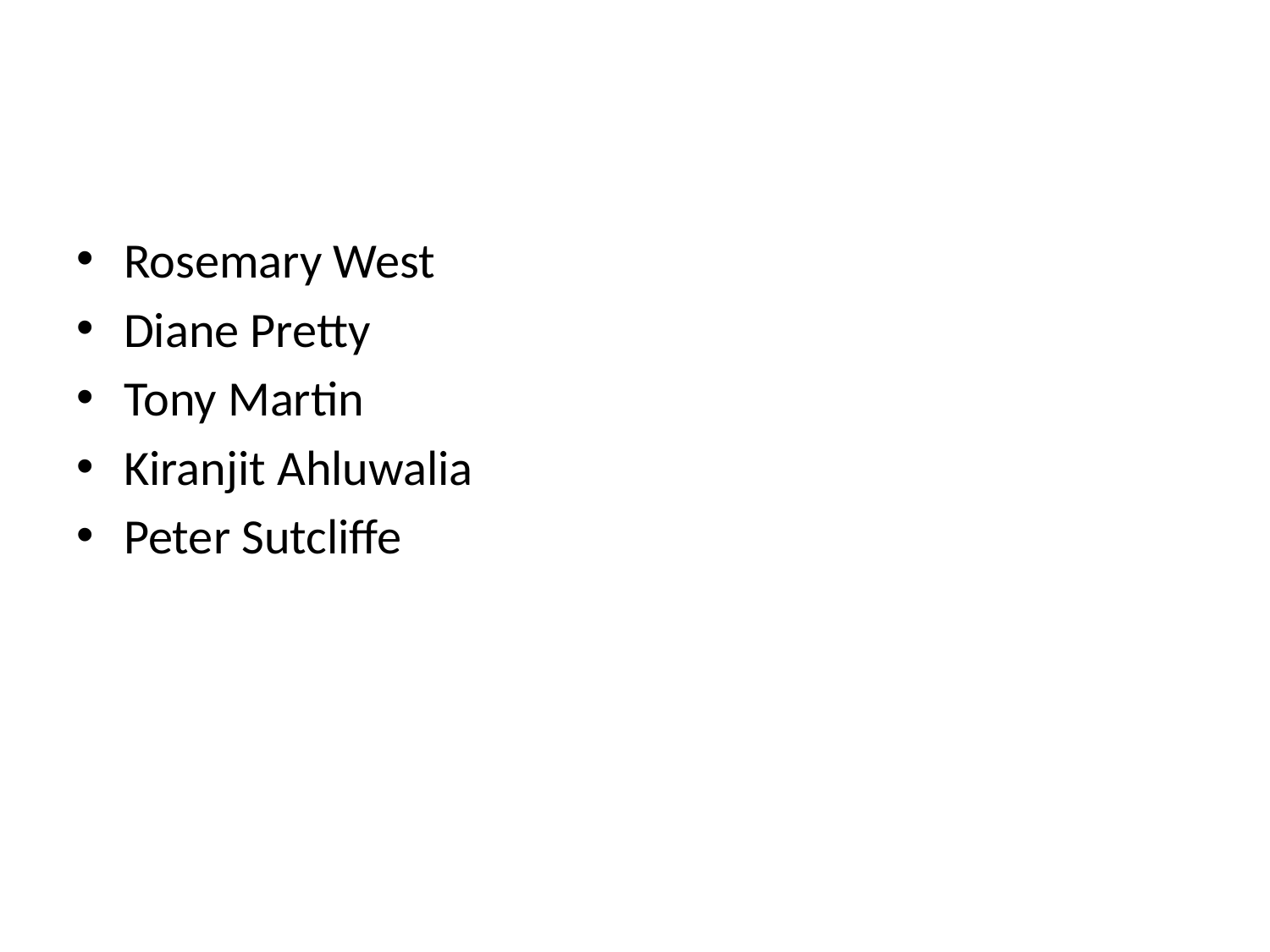

Rosemary West
Diane Pretty
Tony Martin
Kiranjit Ahluwalia
Peter Sutcliffe